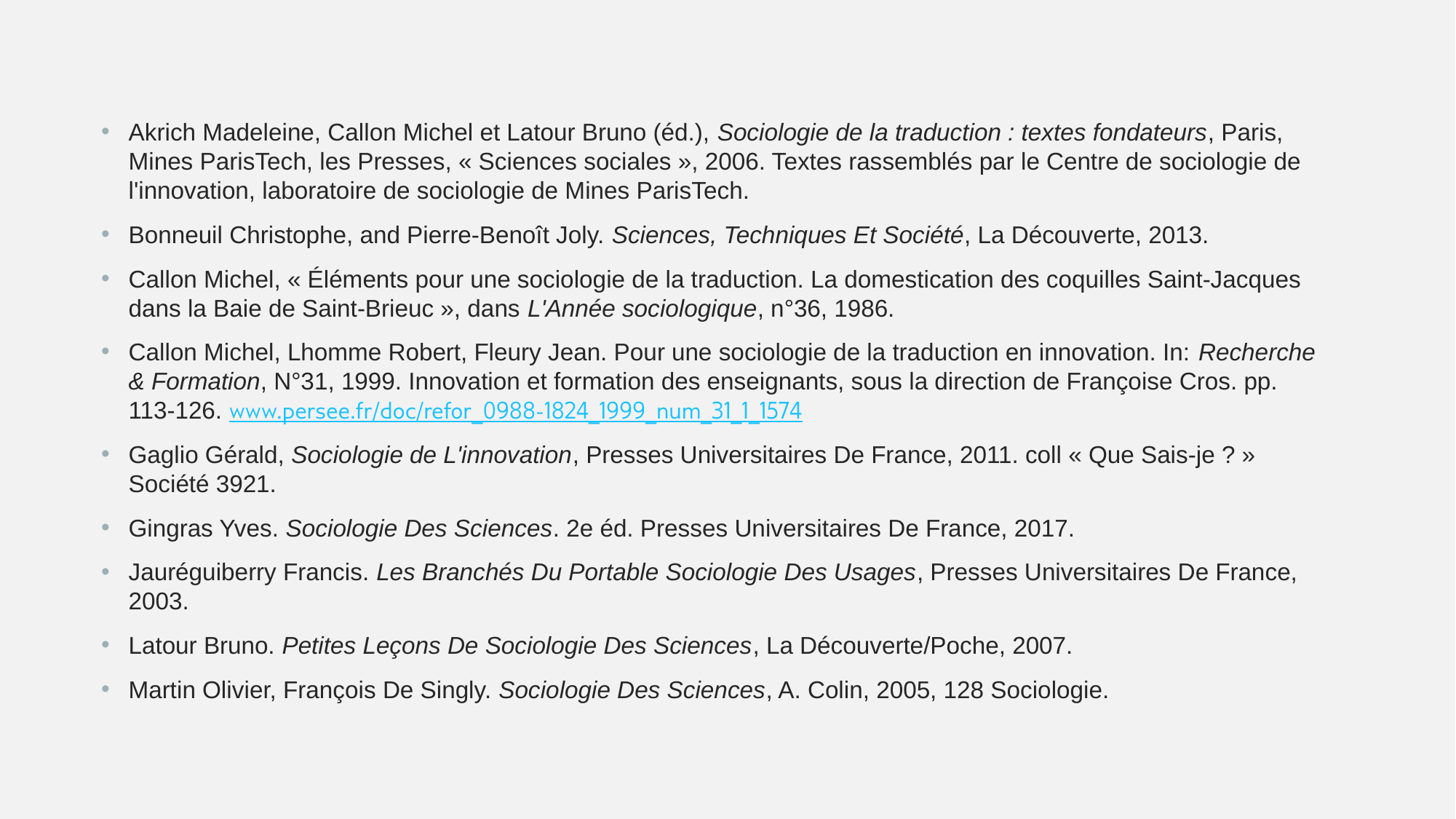

Akrich Madeleine, Callon Michel et Latour Bruno (éd.), Sociologie de la traduction : textes fondateurs, Paris, Mines ParisTech, les Presses, « Sciences sociales », 2006. Textes rassemblés par le Centre de sociologie de l'innovation, laboratoire de sociologie de Mines ParisTech.
Bonneuil Christophe, and Pierre-Benoît Joly. Sciences, Techniques Et Société, La Découverte, 2013.
Callon Michel, « Éléments pour une sociologie de la traduction. La domestication des coquilles Saint-Jacques dans la Baie de Saint-Brieuc », dans L'Année sociologique, n°36, 1986.
Callon Michel, Lhomme Robert, Fleury Jean. Pour une sociologie de la traduction en innovation. In: Recherche & Formation, N°31, 1999. Innovation et formation des enseignants, sous la direction de Françoise Cros. pp. 113-126. www.persee.fr/doc/refor_0988-1824_1999_num_31_1_1574
Gaglio Gérald, Sociologie de L'innovation, Presses Universitaires De France, 2011. coll « Que Sais-je ? » Société 3921.
Gingras Yves. Sociologie Des Sciences. 2e éd. Presses Universitaires De France, 2017.
Jauréguiberry Francis. Les Branchés Du Portable Sociologie Des Usages, Presses Universitaires De France, 2003.
Latour Bruno. Petites Leçons De Sociologie Des Sciences, La Découverte/Poche, 2007.
Martin Olivier, François De Singly. Sociologie Des Sciences, A. Colin, 2005, 128 Sociologie.